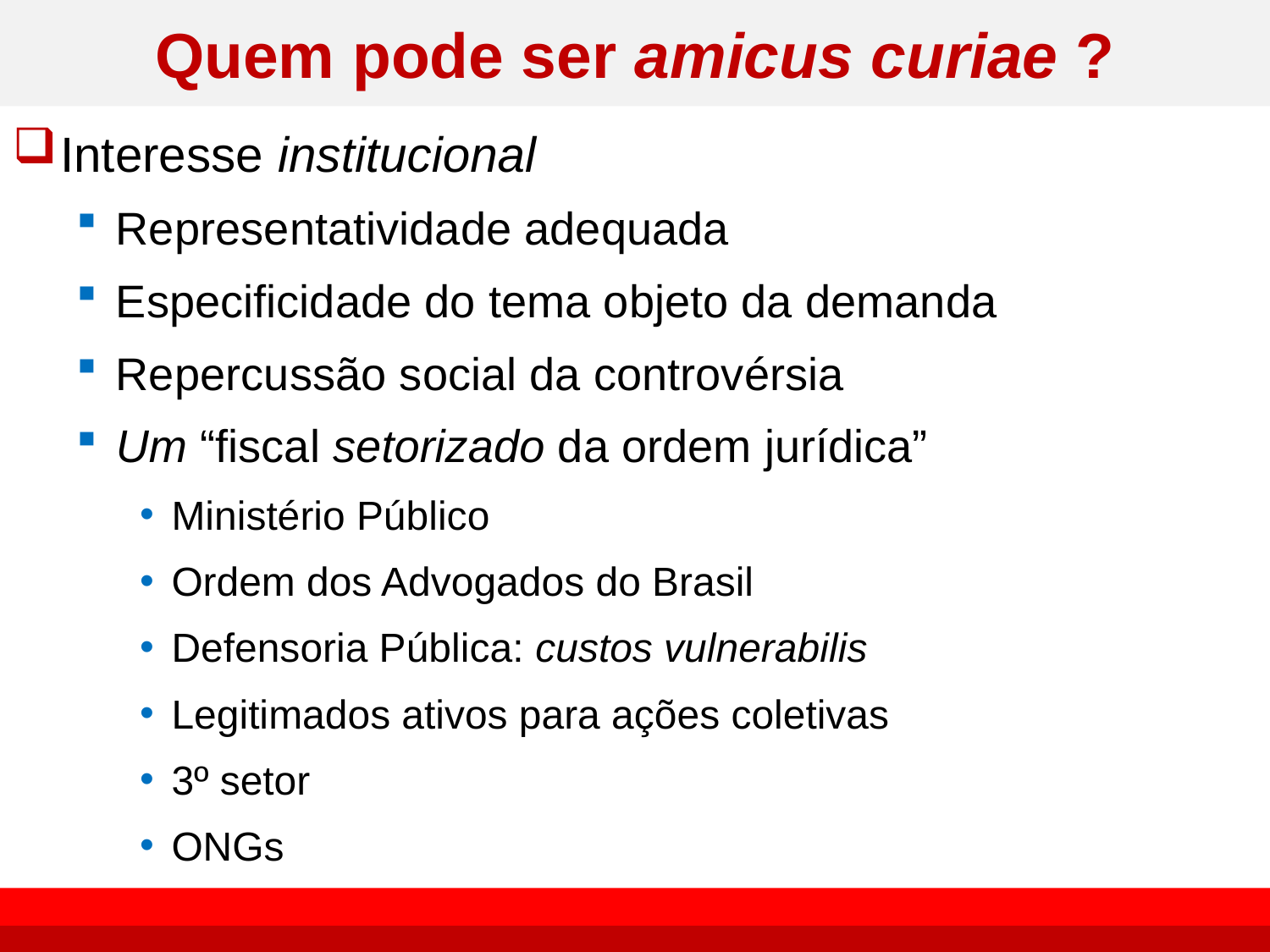

# Quem pode ser amicus curiae ?
Interesse institucional
Representatividade adequada
Especificidade do tema objeto da demanda
Repercussão social da controvérsia
Um “fiscal setorizado da ordem jurídica”
Ministério Público
Ordem dos Advogados do Brasil
Defensoria Pública: custos vulnerabilis
Legitimados ativos para ações coletivas
3º setor
ONGs